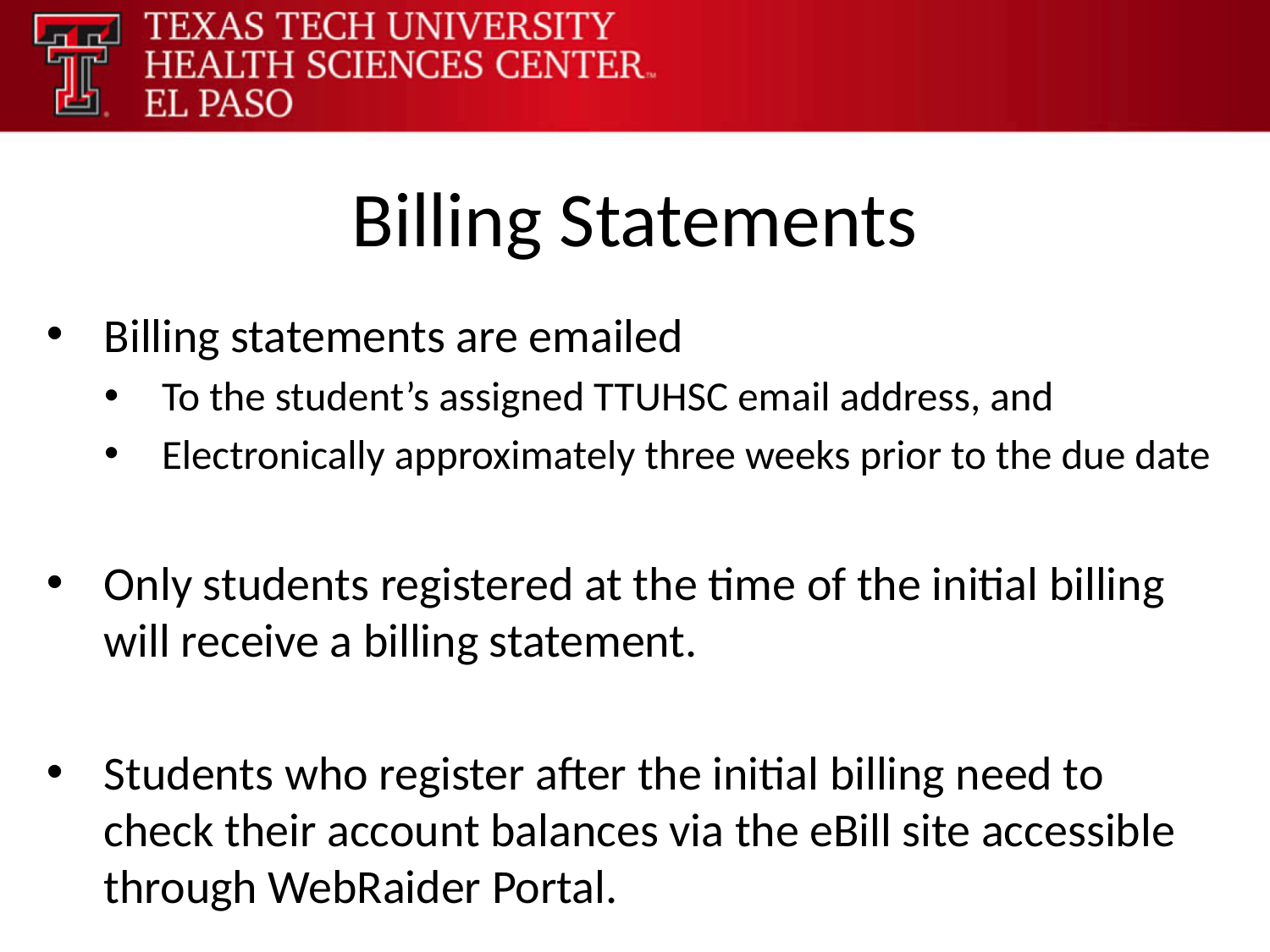

# Billing Statements
Billing statements are emailed
To the student’s assigned TTUHSC email address, and
Electronically approximately three weeks prior to the due date

Only students registered at the time of the initial billing will receive a billing statement.

Students who register after the initial billing need to check their account balances via the eBill site accessible through WebRaider Portal.